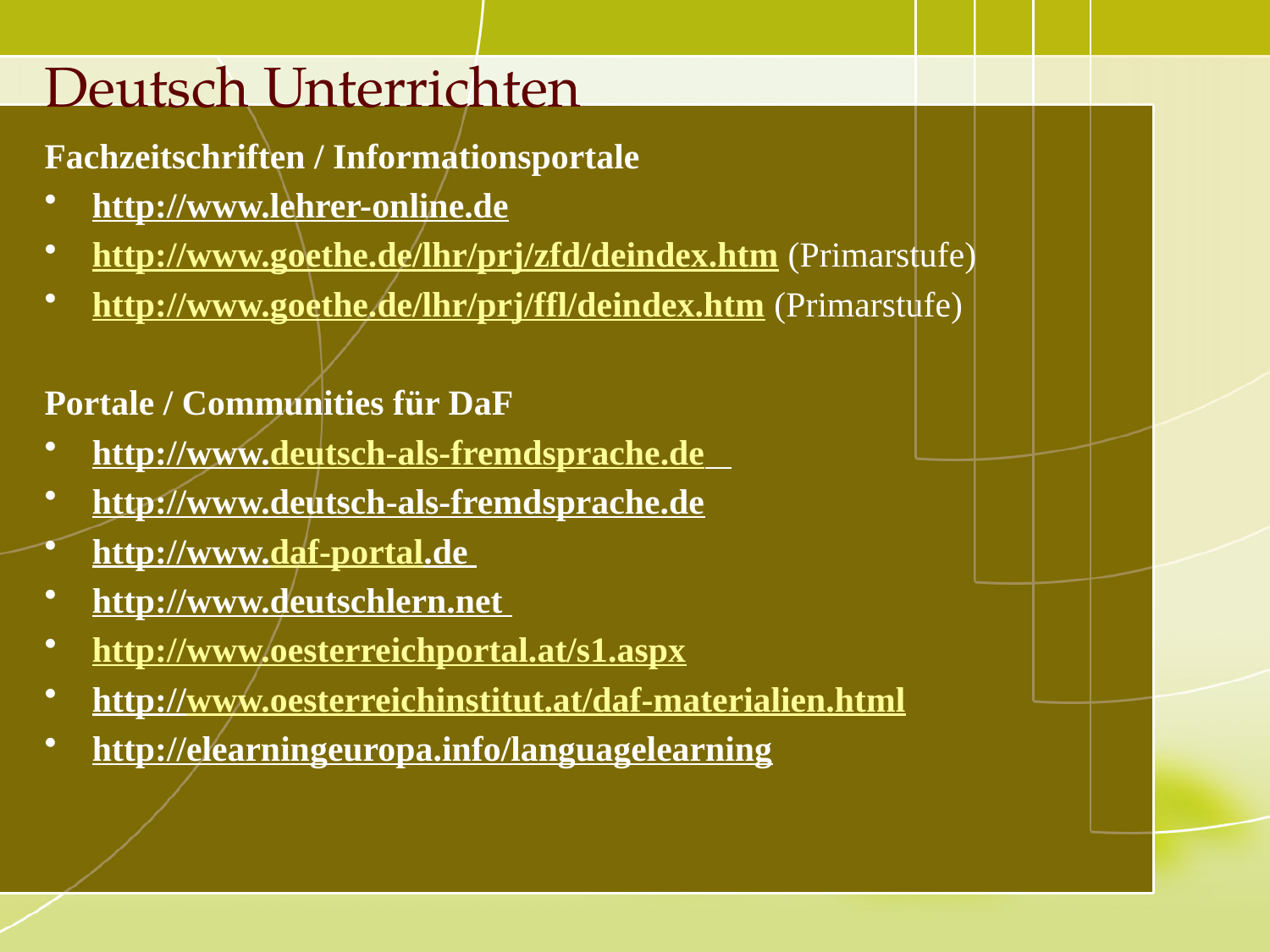

# Deutsch Unterrichten
Fachzeitschriften / Informationsportale
http://www.lehrer-online.de
http://www.goethe.de/lhr/prj/zfd/deindex.htm (Primarstufe)
http://www.goethe.de/lhr/prj/ffl/deindex.htm (Primarstufe)

Portale / Communities für DaF
http://www.deutsch-als-fremdsprache.de
http://www.deutsch-als-fremdsprache.de
http://www.daf-portal.de
http://www.deutschlern.net
http://www.oesterreichportal.at/s1.aspx
http://www.oesterreichinstitut.at/daf-materialien.html
http://elearningeuropa.info/languagelearning